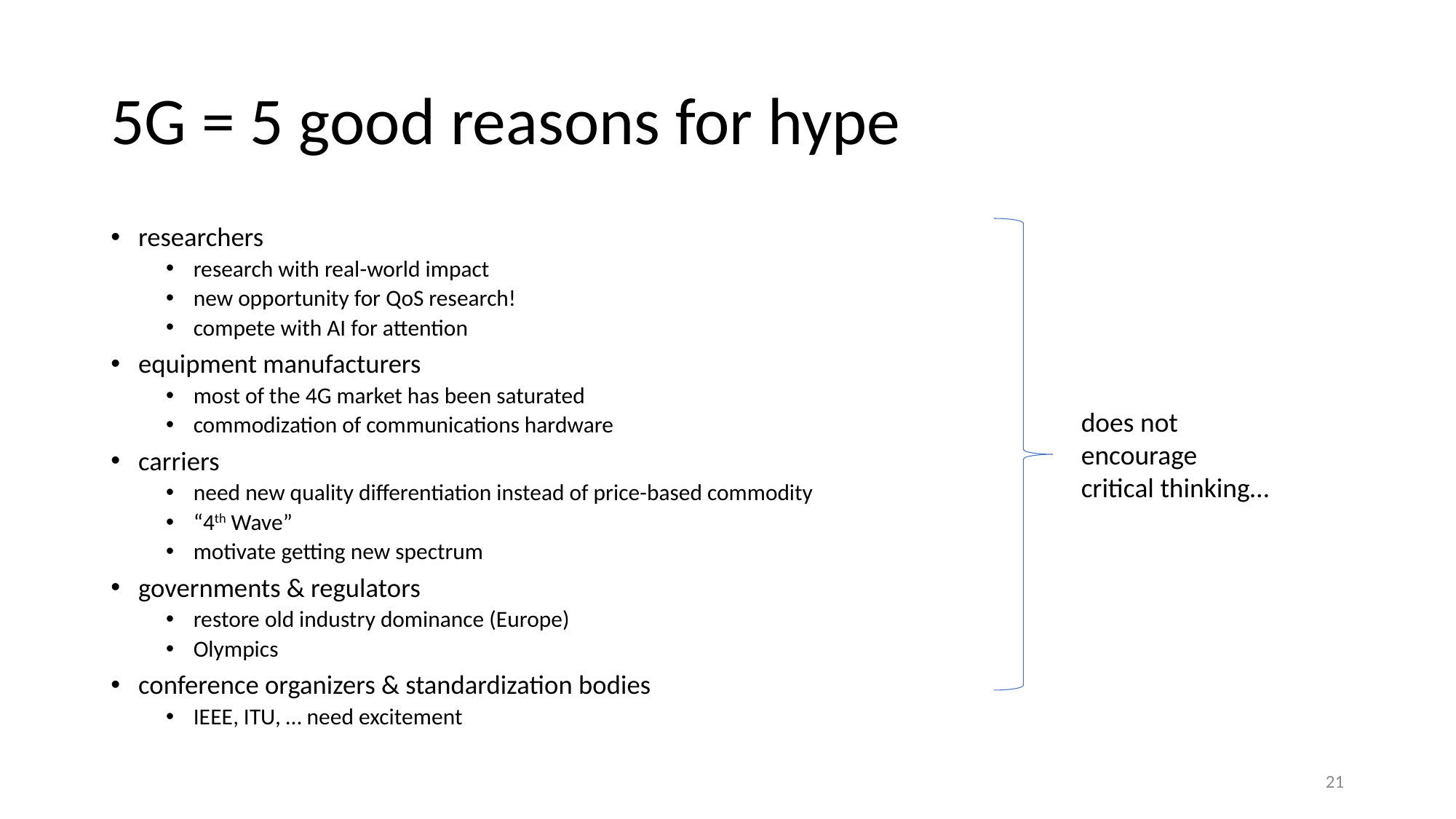

# 5G = 5 good reasons for hype
researchers
research with real-world impact
new opportunity for QoS research!
compete with AI for attention
equipment manufacturers
most of the 4G market has been saturated
commodization of communications hardware
carriers
need new quality differentiation instead of price-based commodity
“4th Wave”
motivate getting new spectrum
governments & regulators
restore old industry dominance (Europe)
Olympics
conference organizers & standardization bodies
IEEE, ITU, … need excitement

does not
encourage
critical thinking…
21